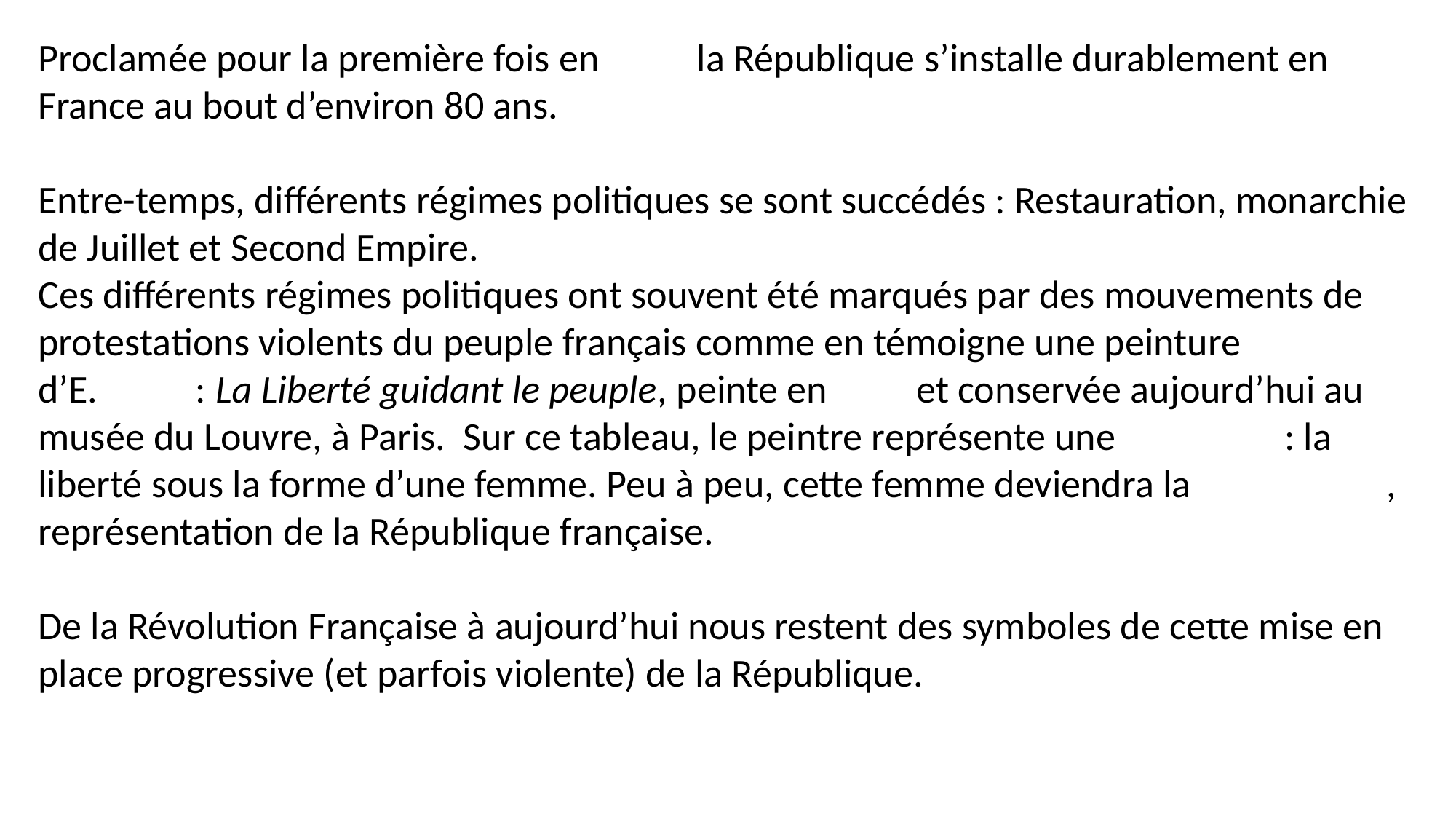

Proclamée pour la première fois en           la République s’installe durablement en France au bout d’environ 80 ans.

Entre-temps, différents régimes politiques se sont succédés : Restauration, monarchie de Juillet et Second Empire.
Ces différents régimes politiques ont souvent été marqués par des mouvements de protestations violents du peuple français comme en témoigne une peinture d’E.           : La Liberté guidant le peuple, peinte en          et conservée aujourd’hui au musée du Louvre, à Paris.  Sur ce tableau, le peintre représente une                   : la liberté sous la forme d’une femme. Peu à peu, cette femme deviendra la                      , représentation de la République française.

De la Révolution Française à aujourd’hui nous restent des symboles de cette mise en place progressive (et parfois violente) de la République.